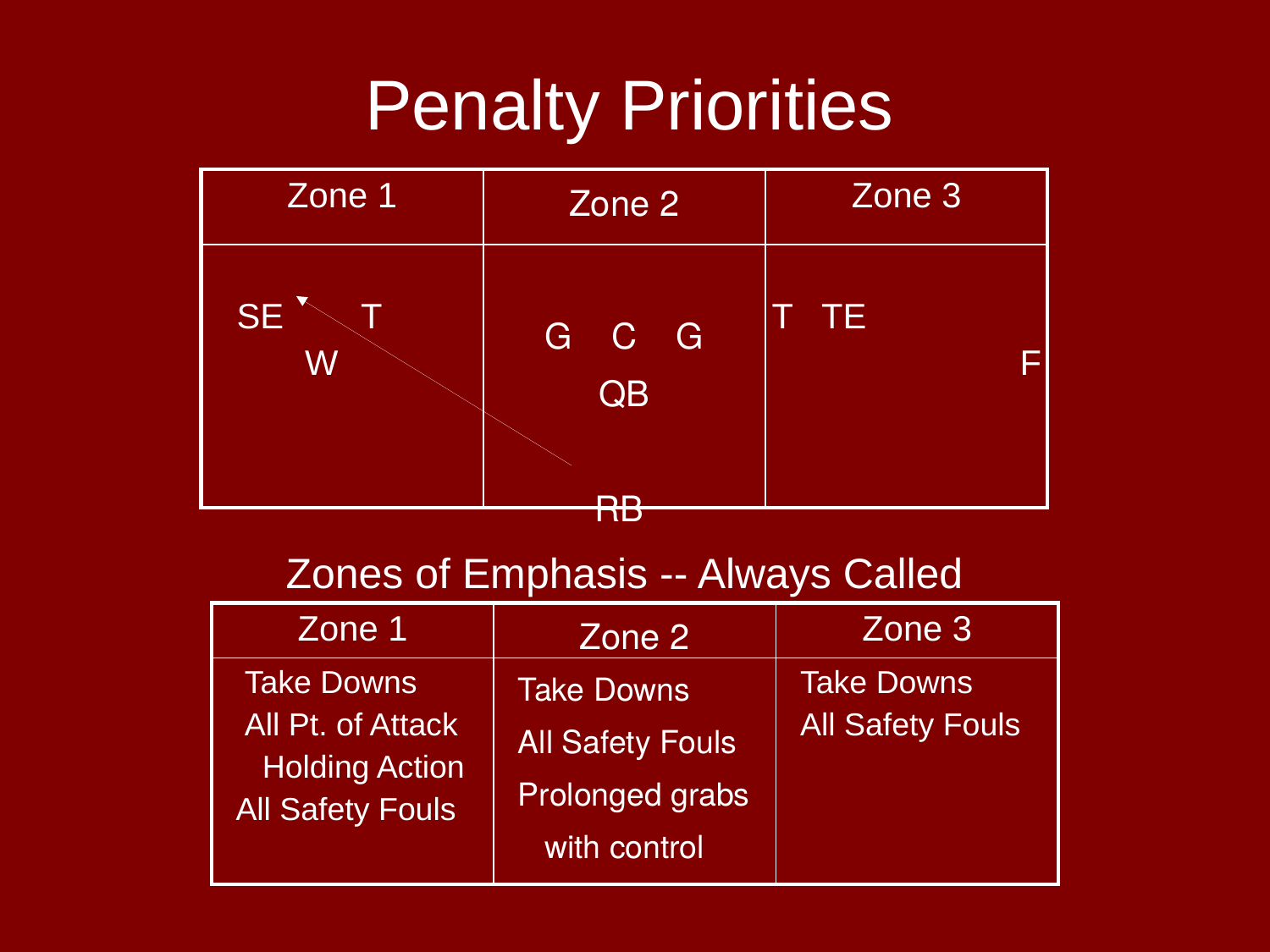

Penalty Priorities
| Zone 1 | Zone 2 | Zone 3 |
| --- | --- | --- |
| SE T W | G C G QB RB | T TE F |

Zones of Emphasis -- Always Called
| Zone 1 | Zone 2 | Zone 3 |
| --- | --- | --- |
| Take Downs All Pt. of Attack Holding Action All Safety Fouls | Take Downs All Safety Fouls Prolonged grabs with control | Take Downs All Safety Fouls |